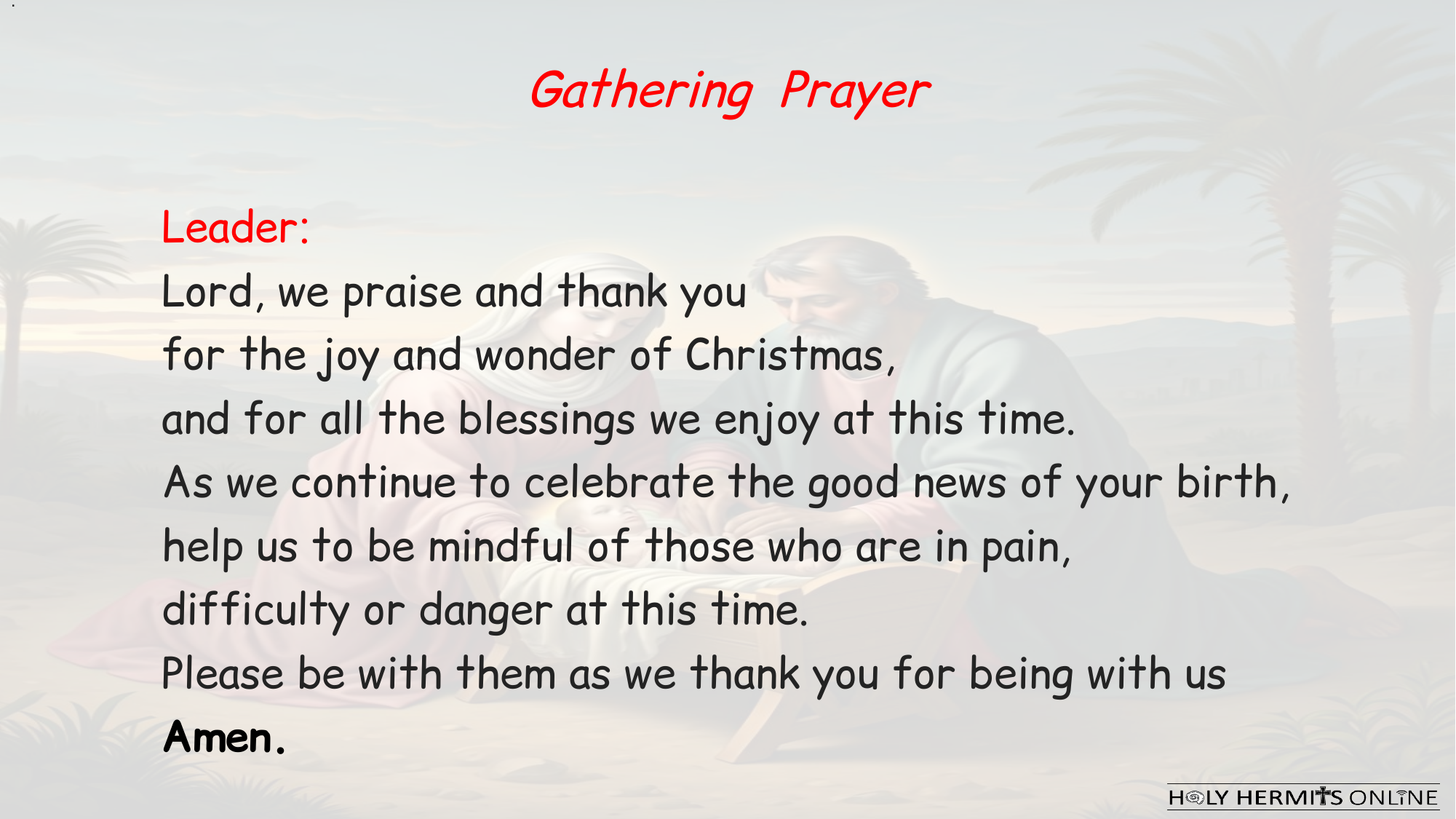

.
Gathering  Prayer
Leader:
Lord, we praise and thank you
for the joy and wonder of Christmas,
and for all the blessings we enjoy at this time.
As we continue to celebrate the good news of your birth,
help us to be mindful of those who are in pain,
difficulty or danger at this time.
Please be with them as we thank you for being with us
Amen.